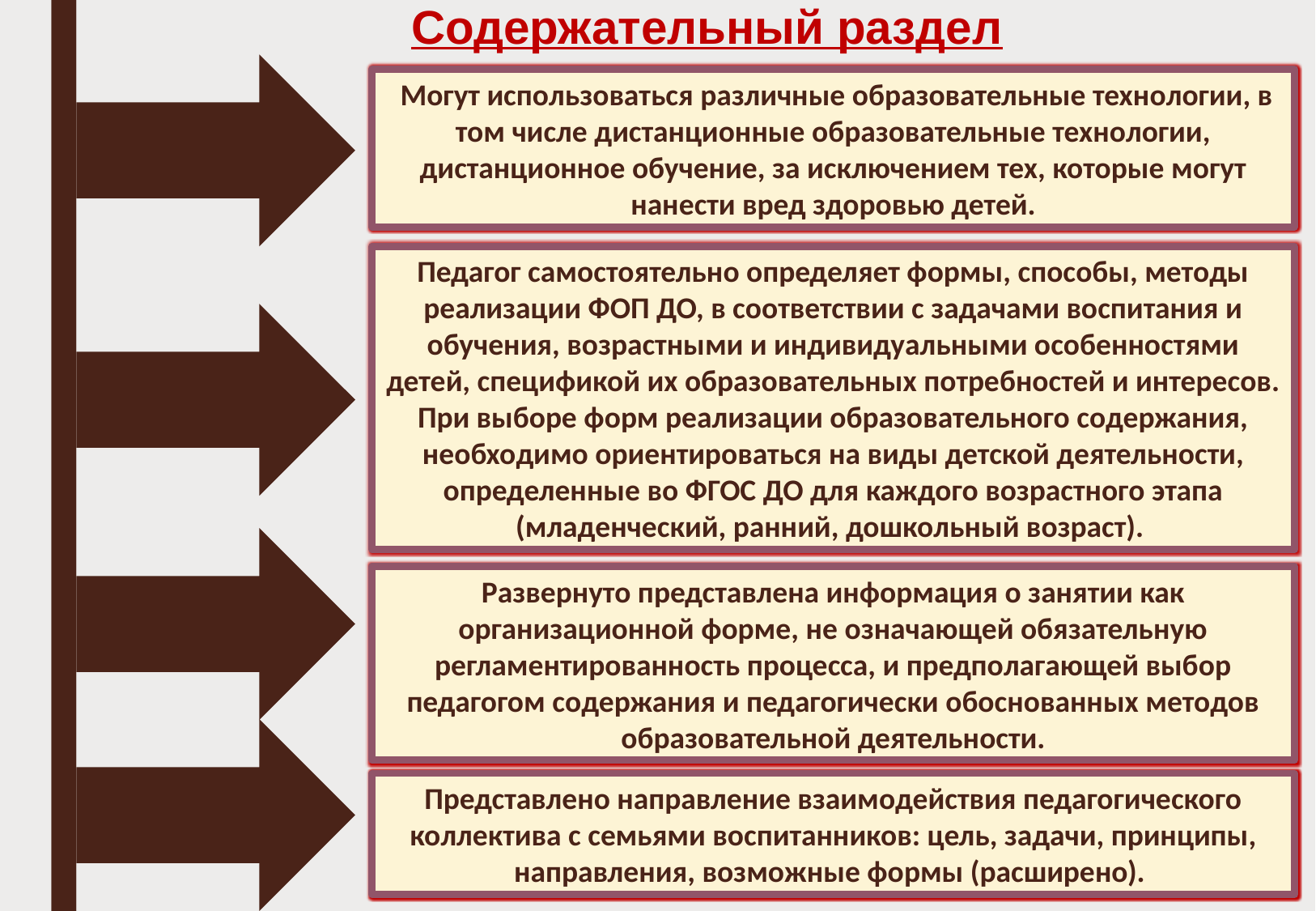

Содержательный раздел

 Могут использоваться различные образовательные технологии, в том числе дистанционные образовательные технологии, дистанционное обучение, за исключением тех, которые могут нанести вред здоровью детей.
Педагог самостоятельно определяет формы, способы, методы реализации ФОП ДО, в соответствии с задачами воспитания и обучения, возрастными и индивидуальными особенностями детей, спецификой их образовательных потребностей и интересов. При выборе форм реализации образовательного содержания, необходимо ориентироваться на виды детской деятельности, определенные во ФГОС ДО для каждого возрастного этапа (младенческий, ранний, дошкольный возраст).

Развернуто представлена информация о занятии как организационной форме, не означающей обязательную регламентированность процесса, и предполагающей выбор педагогом содержания и педагогически обоснованных методов образовательной деятельности.

Представлено направление взаимодействия педагогического коллектива с семьями воспитанников: цель, задачи, принципы, направления, возможные формы (расширено).